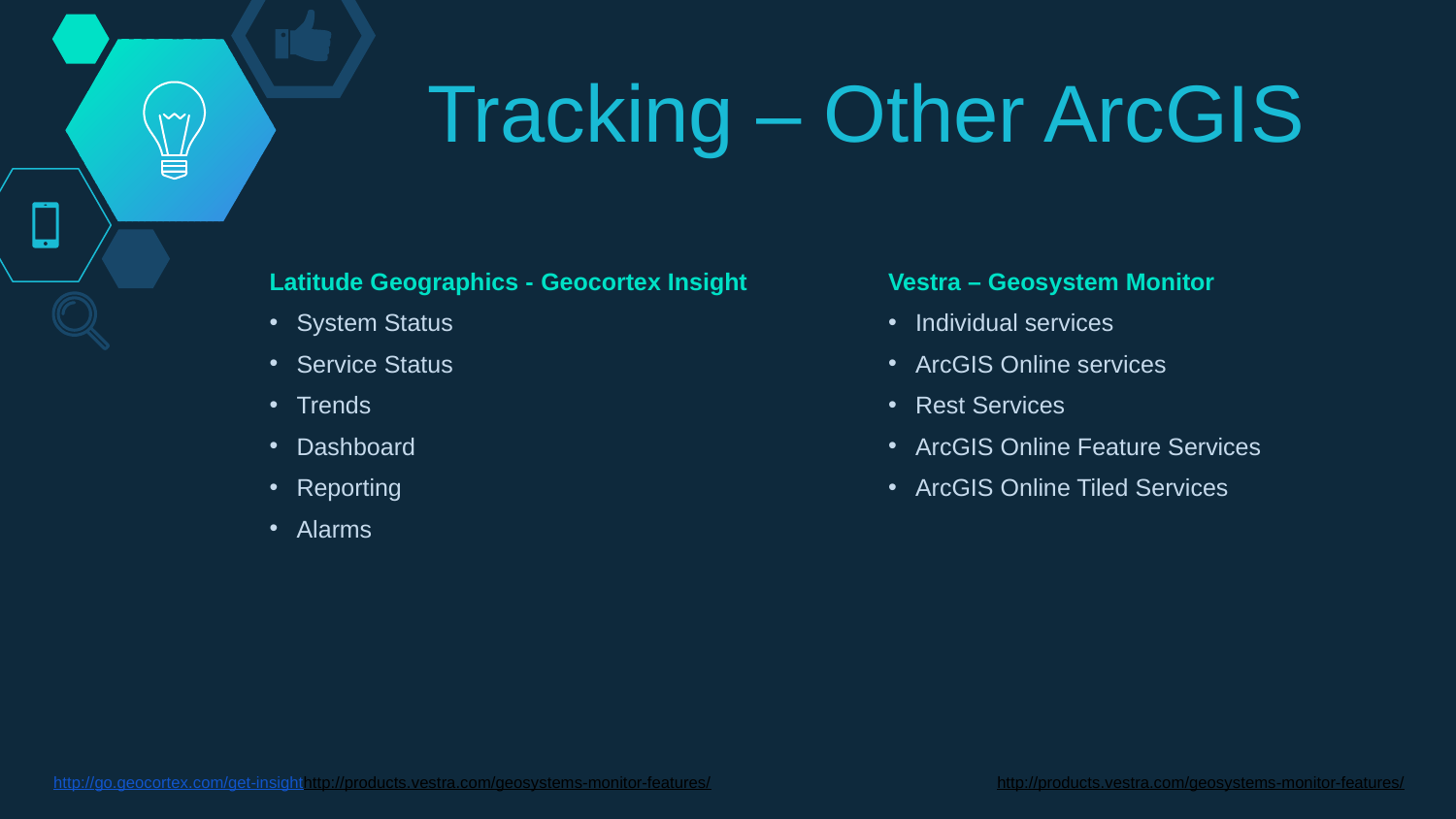

# Tracking – Other ArcGIS
Latitude Geographics - Geocortex Insight
System Status
Service Status
Trends
Dashboard
Reporting
Alarms

Vestra – Geosystem Monitor
Individual services
ArcGIS Online services
Rest Services
ArcGIS Online Feature Services
ArcGIS Online Tiled Services

http://go.geocortex.com/get-insighthttp://products.vestra.com/geosystems-monitor-features/

http://products.vestra.com/geosystems-monitor-features/